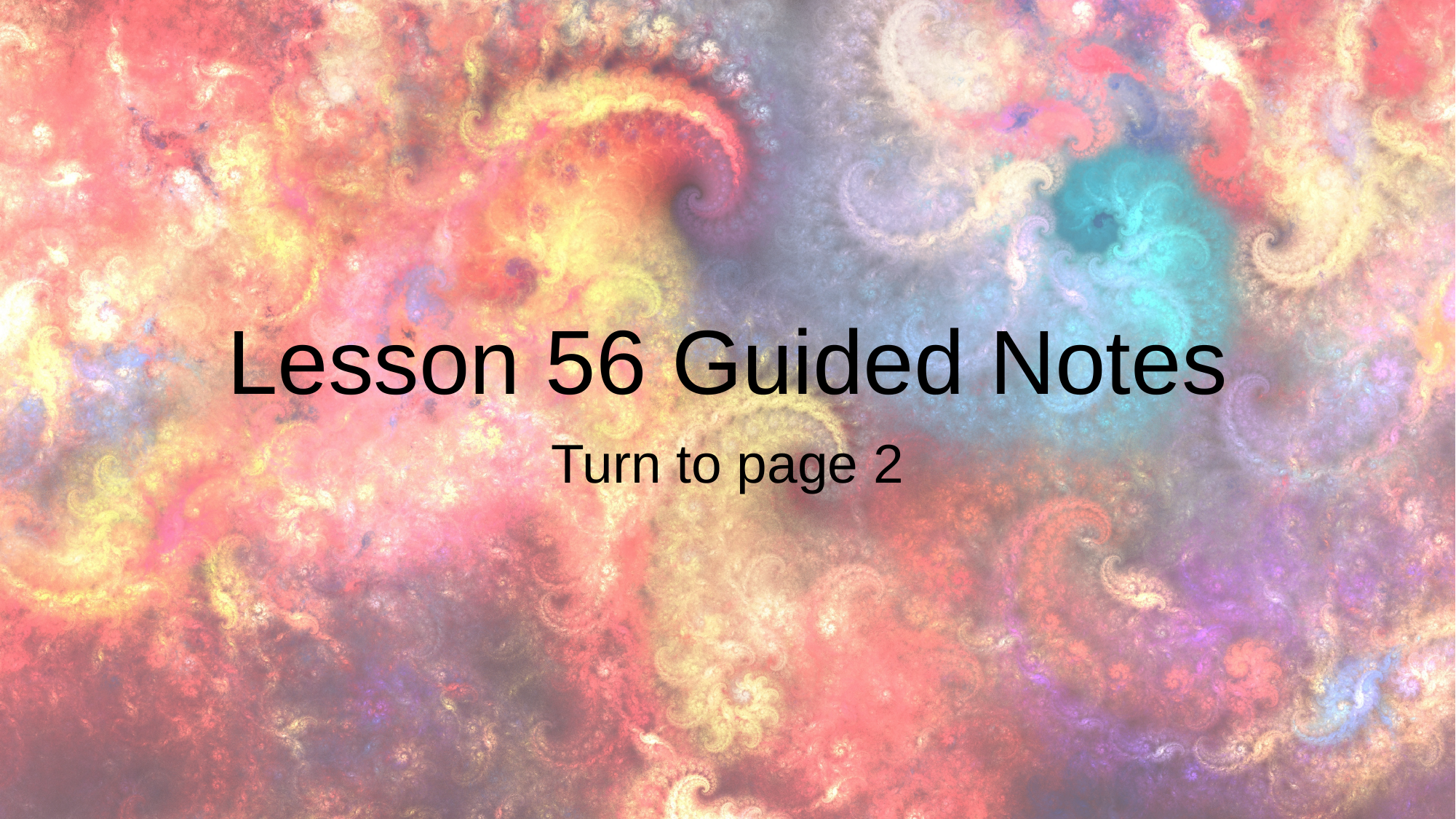

# Lesson 56 Guided Notes
Turn to page 2